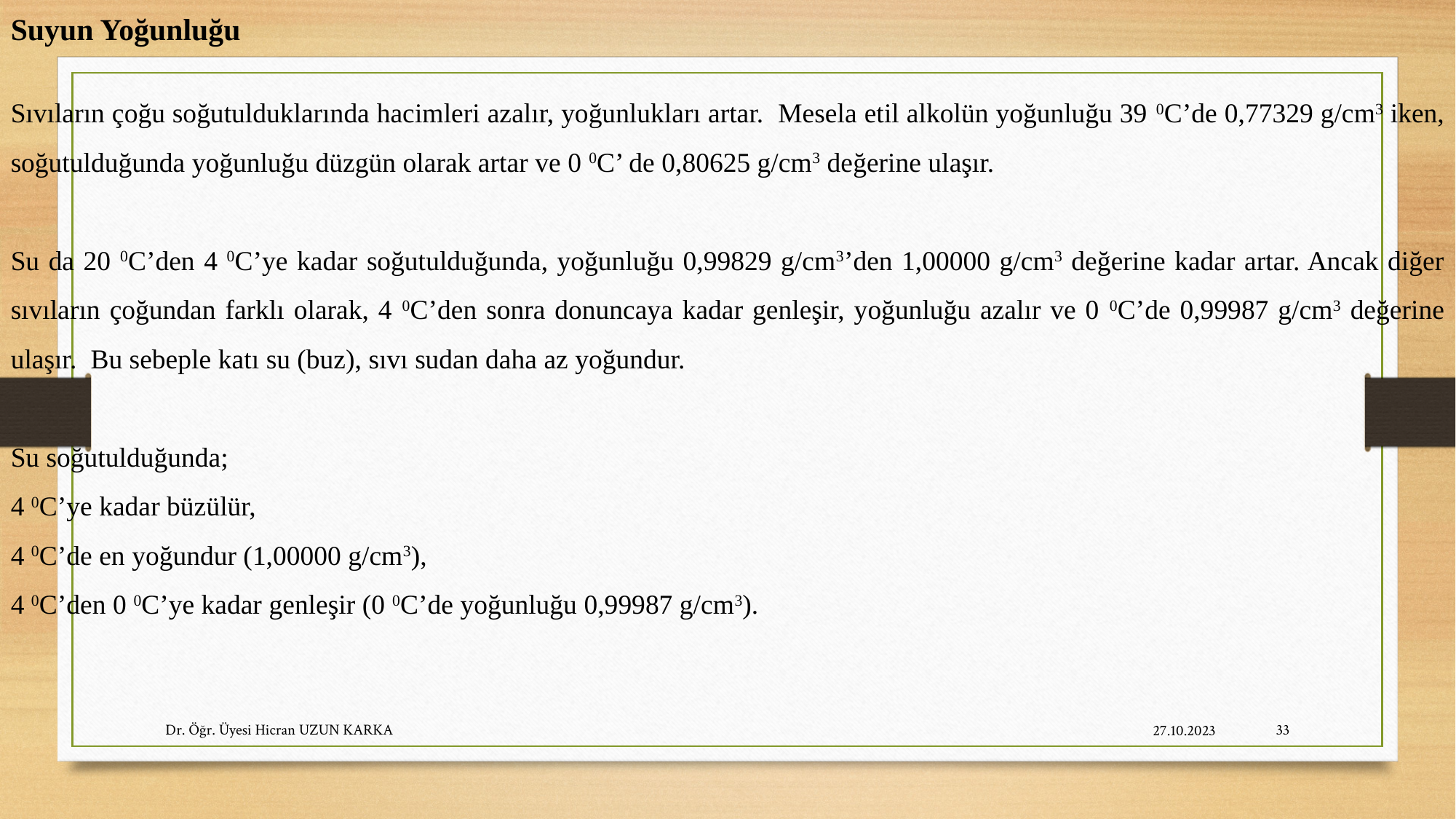

Suyun Yoğunluğu

Sıvıların çoğu soğutulduklarında hacimleri azalır, yoğunlukları artar.  Mesela etil alkolün yoğunluğu 39 0C’de 0,77329 g/cm3 iken, soğutulduğunda yoğunluğu düzgün olarak artar ve 0 0C’ de 0,80625 g/cm3 değerine ulaşır.

Su da 20 0C’den 4 0C’ye kadar soğutulduğunda, yoğunluğu 0,99829 g/cm3’den 1,00000 g/cm3 değerine kadar artar. Ancak diğer sıvıların çoğundan farklı olarak, 4 0C’den sonra donuncaya kadar genleşir, yoğunluğu azalır ve 0 0C’de 0,99987 g/cm3 değerine ulaşır.  Bu sebeple katı su (buz), sıvı sudan daha az yoğundur.

Su soğutulduğunda;
4 0C’ye kadar büzülür,
4 0C’de en yoğundur (1,00000 g/cm3),
4 0C’den 0 0C’ye kadar genleşir (0 0C’de yoğunluğu 0,99987 g/cm3).

Dr. Öğr. Üyesi Hicran UZUN KARKA
27.10.2023
33